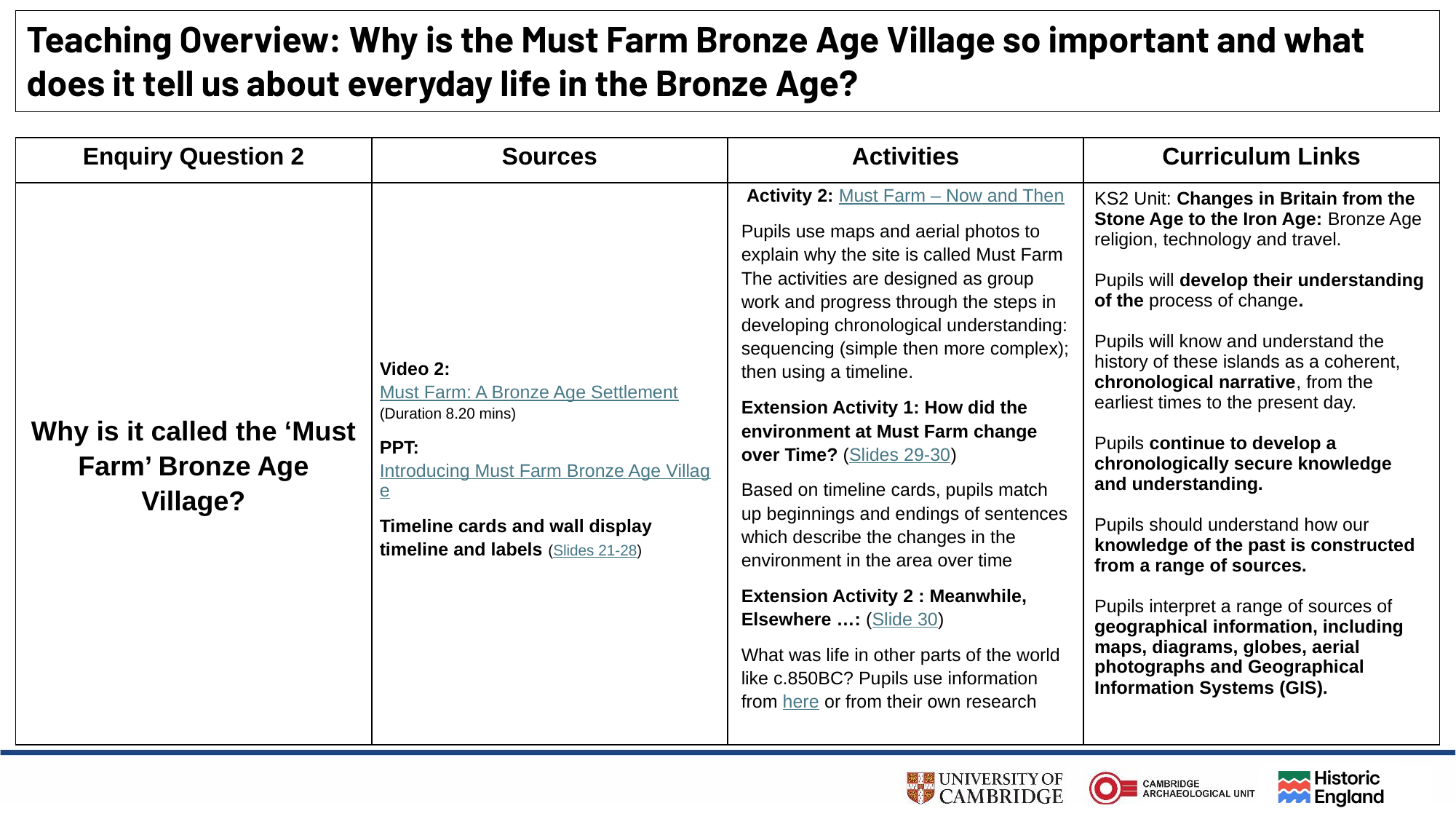

| Teaching Overview: Why is the Must Farm Bronze Age Village so important and what does it tell us about everyday life in the Bronze Age? |
| --- |
Must Farm Bronze Age Village – Single Lesson Plan
| Enquiry Question 2 | Sources | Activities | Curriculum Links |
| --- | --- | --- | --- |
| Why is it called the ‘Must Farm’ Bronze Age Village? | Video 2: Must Farm: A Bronze Age Settlement (Duration 8.20 mins) PPT: Introducing Must Farm Bronze Age Village Timeline cards​ and wall display timeline and labels​ (Slides 21-28) | Activity 2: Must Farm – Now and Then Pupils use maps and aerial photos to explain why the site is called Must Farm The activities are designed as group work and progress through the steps in developing chronological understanding: sequencing (simple then more complex); then using a timeline.​ Extension Activity 1: How did the environment at Must Farm change over Time?​ (Slides 29-30) Based on timeline cards, pupils match up beginnings and endings of sentences which describe the changes in the environment in the area over time Extension Activity 2 : Meanwhile, Elsewhere …: (Slide 30) What was life in other parts of the world like c.850BC? Pupils use information from here or from their own research | KS2 Unit: Changes in Britain from the Stone Age to the Iron Age: Bronze Age religion, technology and travel. Pupils will develop their understanding of the process of change. Pupils will know and understand the history of these islands as a coherent, chronological narrative, from the earliest times to the present day. Pupils continue to develop a chronologically secure knowledge and understanding. Pupils should understand how our knowledge of the past is constructed from a range of sources. Pupils interpret a range of sources of geographical information, including maps, diagrams, globes, aerial photographs and Geographical Information Systems (GIS). |